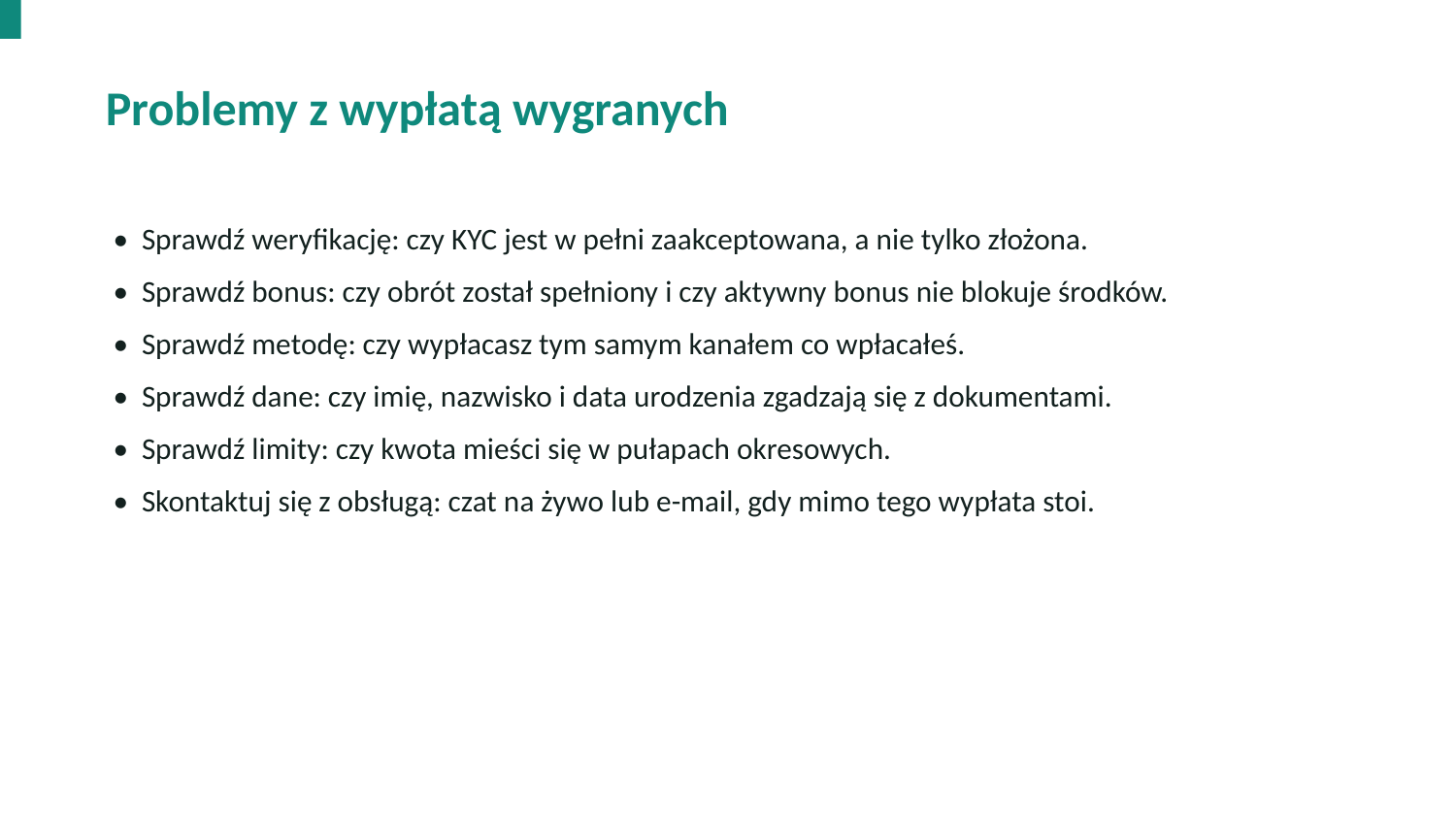

Problemy z wypłatą wygranych
•  Sprawdź weryfikację: czy KYC jest w pełni zaakceptowana, a nie tylko złożona.
•  Sprawdź bonus: czy obrót został spełniony i czy aktywny bonus nie blokuje środków.
•  Sprawdź metodę: czy wypłacasz tym samym kanałem co wpłacałeś.
•  Sprawdź dane: czy imię, nazwisko i data urodzenia zgadzają się z dokumentami.
•  Sprawdź limity: czy kwota mieści się w pułapach okresowych.
•  Skontaktuj się z obsługą: czat na żywo lub e-mail, gdy mimo tego wypłata stoi.